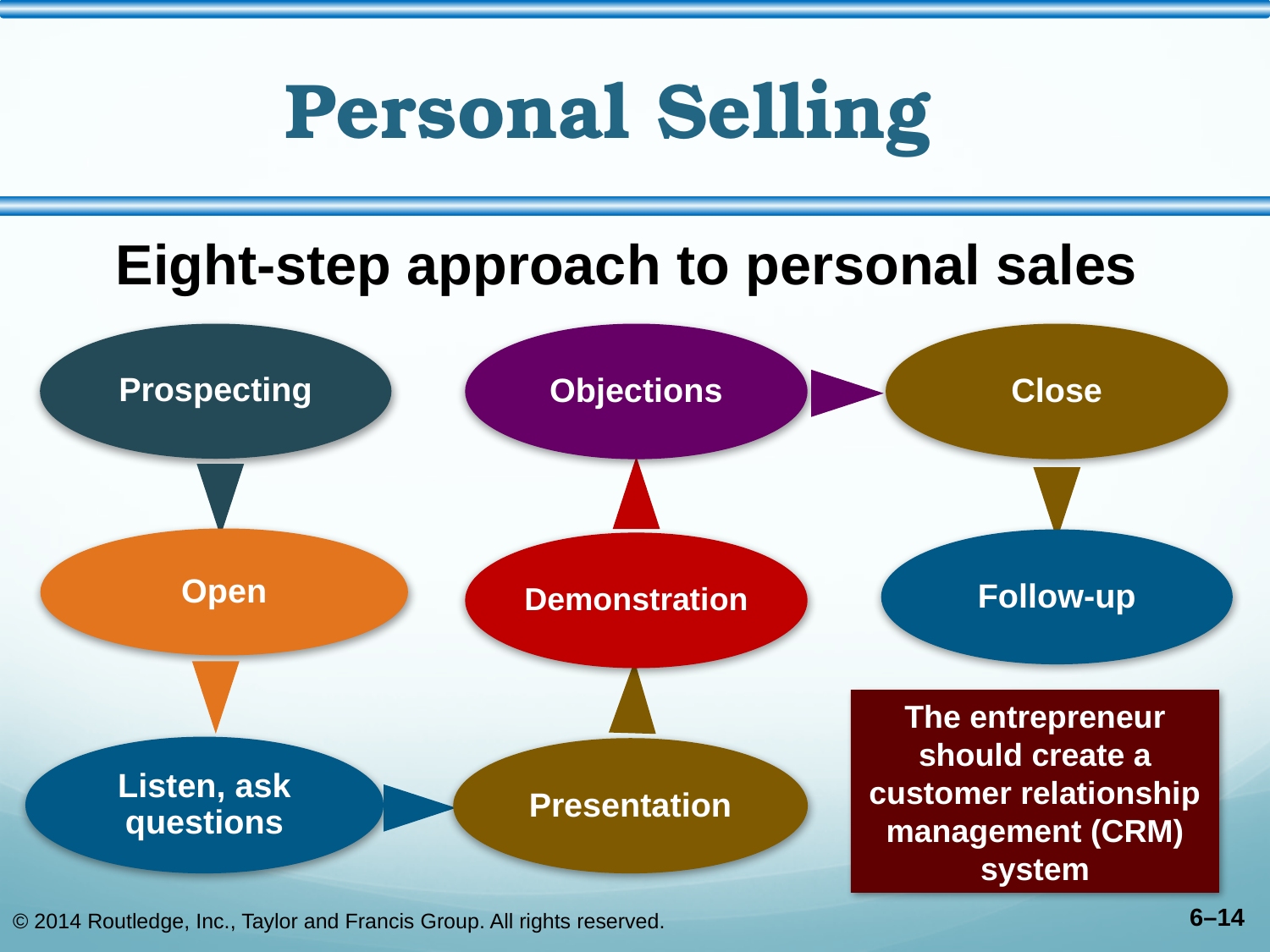

# Personal Selling
Eight-step approach to personal sales

Prospecting

Objections

Close

Demonstration

Open

Follow-up

Presentation
The entrepreneur should create a customer relationship management (CRM) system

Listen, ask questions

© 2014 Routledge, Inc., Taylor and Francis Group. All rights reserved.
6–14